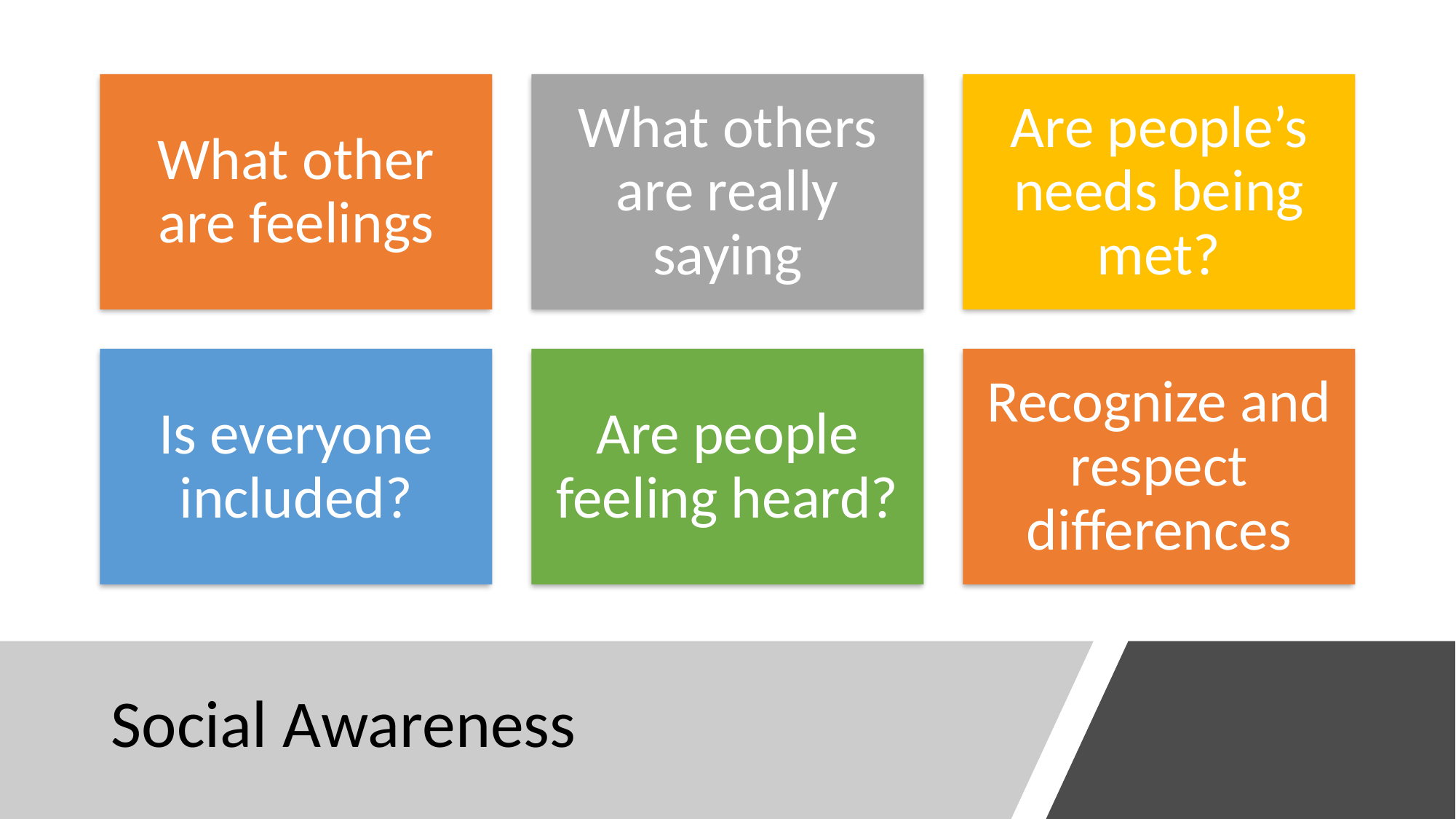

What other are feelings
What others are really saying
Are people’s needs being met?
Is everyone included?
Are people feeling heard?
Recognize and respect differences

# Social Awareness